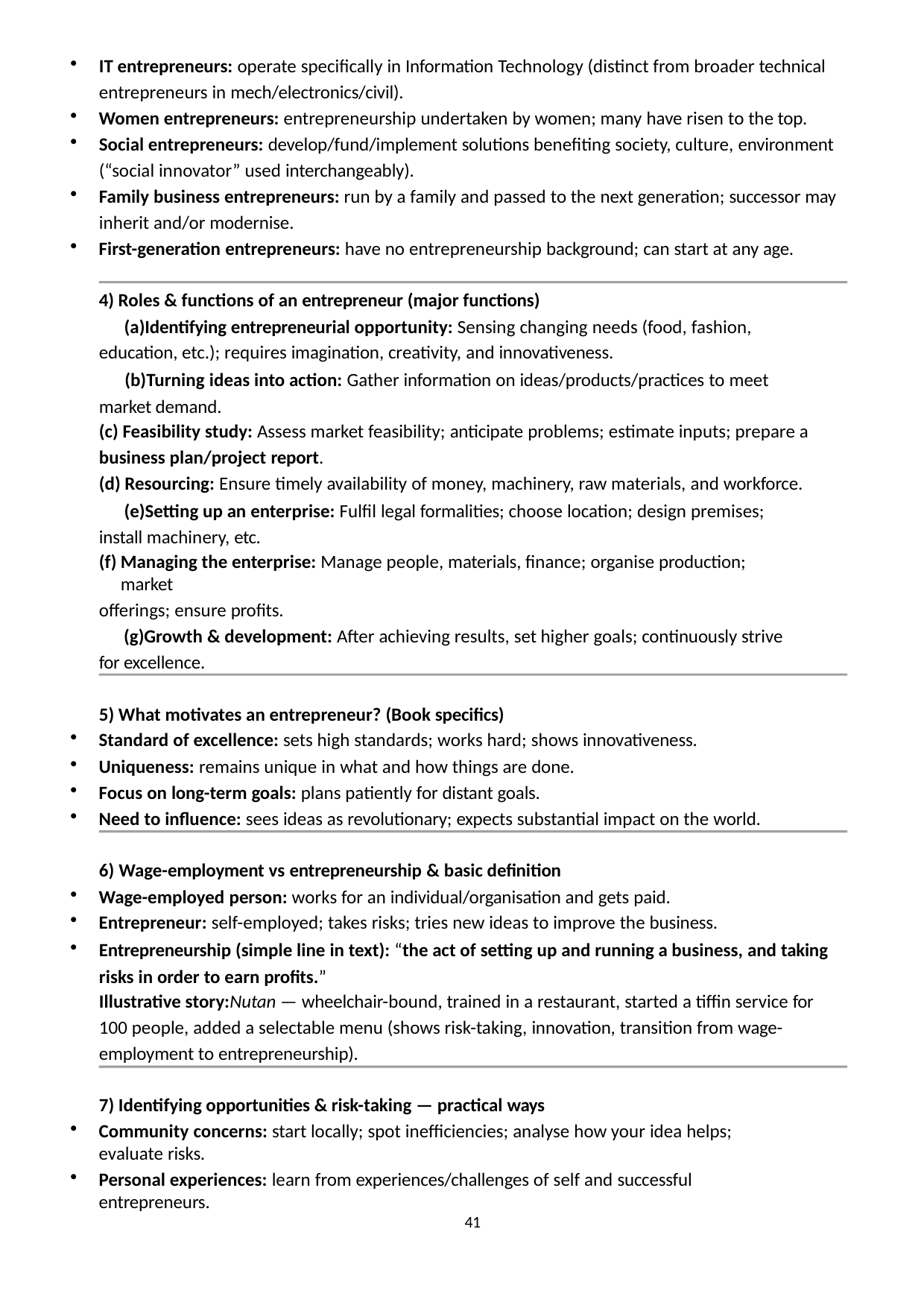

IT entrepreneurs: operate specifically in Information Technology (distinct from broader technical entrepreneurs in mech/electronics/civil).
Women entrepreneurs: entrepreneurship undertaken by women; many have risen to the top.
Social entrepreneurs: develop/fund/implement solutions benefiting society, culture, environment (“social innovator” used interchangeably).
Family business entrepreneurs: run by a family and passed to the next generation; successor may inherit and/or modernise.
First-generation entrepreneurs: have no entrepreneurship background; can start at any age.

Roles & functions of an entrepreneur (major functions)
Identifying entrepreneurial opportunity: Sensing changing needs (food, fashion, education, etc.); requires imagination, creativity, and innovativeness.
Turning ideas into action: Gather information on ideas/products/practices to meet market demand.
Feasibility study: Assess market feasibility; anticipate problems; estimate inputs; prepare a
business plan/project report.
Resourcing: Ensure timely availability of money, machinery, raw materials, and workforce.
Setting up an enterprise: Fulfil legal formalities; choose location; design premises; install machinery, etc.
Managing the enterprise: Manage people, materials, finance; organise production; market
offerings; ensure profits.
Growth & development: After achieving results, set higher goals; continuously strive for excellence.

5) What motivates an entrepreneur? (Book specifics)
Standard of excellence: sets high standards; works hard; shows innovativeness.
Uniqueness: remains unique in what and how things are done.
Focus on long-term goals: plans patiently for distant goals.
Need to influence: sees ideas as revolutionary; expects substantial impact on the world.

6) Wage-employment vs entrepreneurship & basic definition
Wage-employed person: works for an individual/organisation and gets paid.
Entrepreneur: self-employed; takes risks; tries new ideas to improve the business.
Entrepreneurship (simple line in text): “the act of setting up and running a business, and taking risks in order to earn profits.”
Illustrative story:Nutan — wheelchair-bound, trained in a restaurant, started a tiffin service for
100 people, added a selectable menu (shows risk-taking, innovation, transition from wage-employment to entrepreneurship).

7) Identifying opportunities & risk-taking — practical ways
Community concerns: start locally; spot inefficiencies; analyse how your idea helps; evaluate risks.
Personal experiences: learn from experiences/challenges of self and successful entrepreneurs.

41